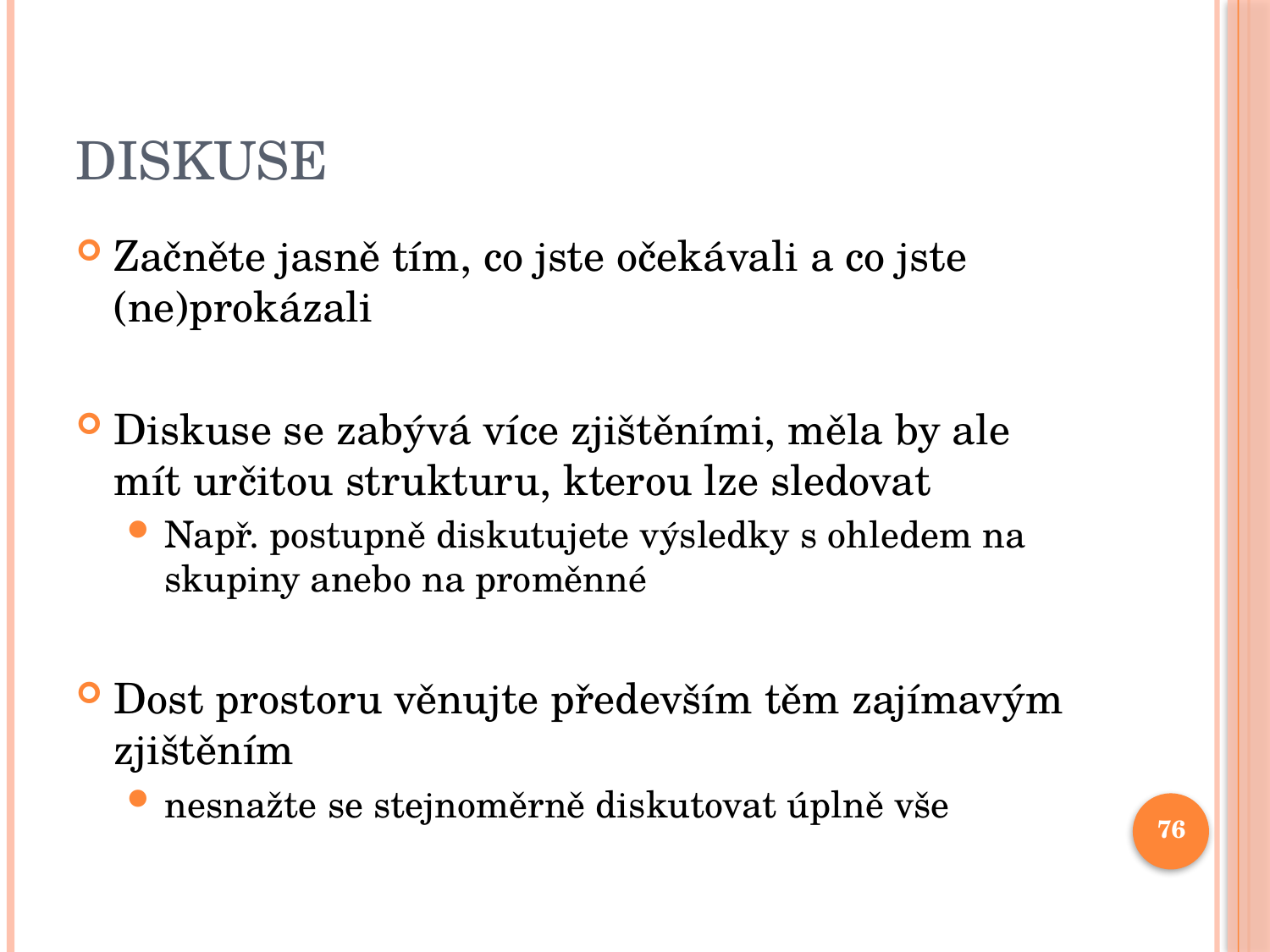

# Diskuse
Začněte jasně tím, co jste očekávali a co jste (ne)prokázali

Diskuse se zabývá více zjištěními, měla by ale mít určitou strukturu, kterou lze sledovat
Např. postupně diskutujete výsledky s ohledem na skupiny anebo na proměnné

Dost prostoru věnujte především těm zajímavým zjištěním
nesnažte se stejnoměrně diskutovat úplně vše

76